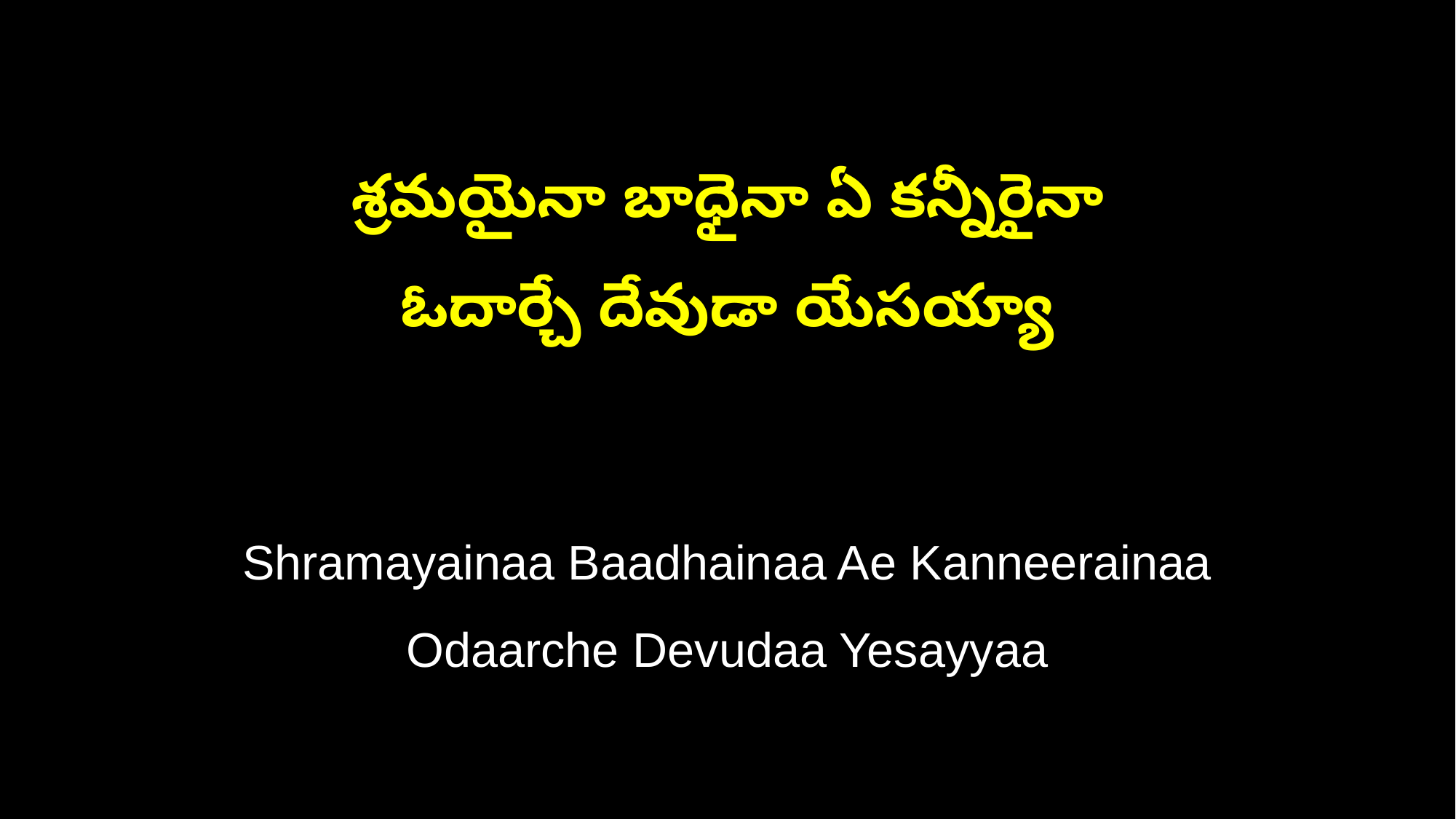

శ్రమయైనా బాధైనా ఏ కన్నీరైనా
ఓదార్చే దేవుడా యేసయ్యా
Shramayainaa Baadhainaa Ae Kanneerainaa
Odaarche Devudaa Yesayyaa